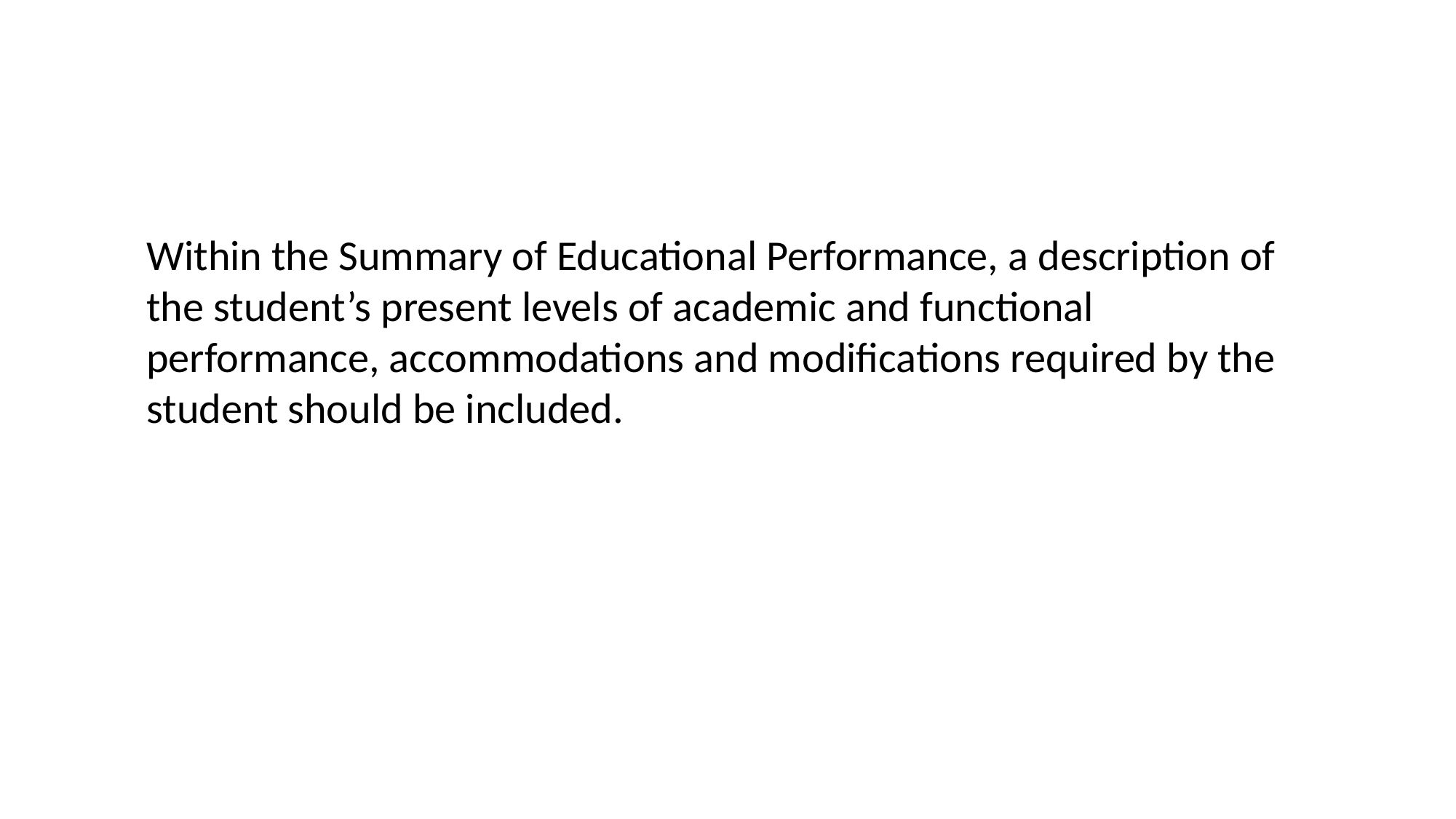

Within the Summary of Educational Performance, a description of the student’s present levels of academic and functional performance, accommodations and modifications required by the student should be included.